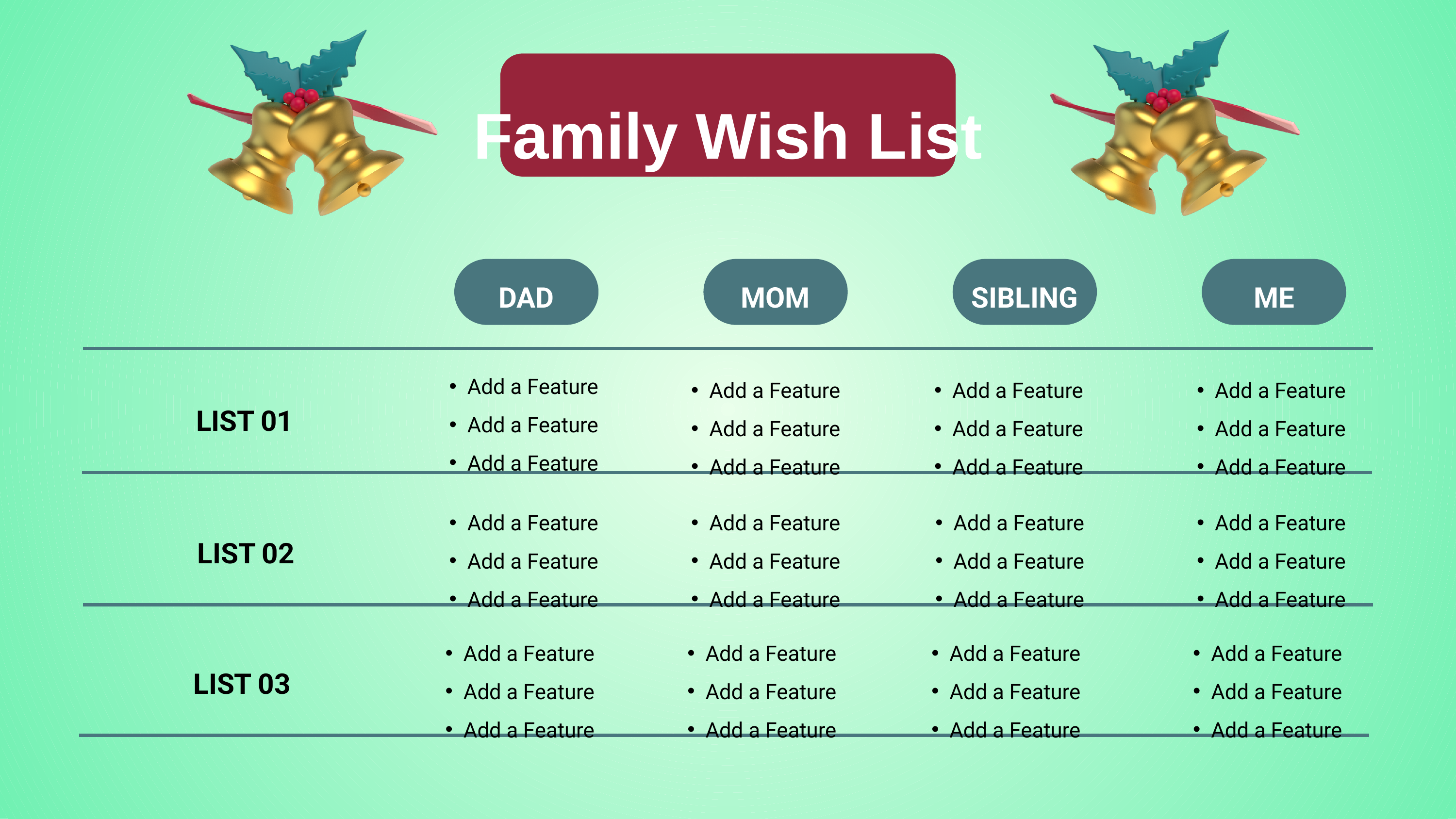

Family Wish List

DAD

MOM

SIBLING

ME
Add a Feature
Add a Feature
Add a Feature
Add a Feature
Add a Feature
Add a Feature
Add a Feature
Add a Feature
Add a Feature
Add a Feature
Add a Feature
Add a Feature
LIST 01
Add a Feature
Add a Feature
Add a Feature
Add a Feature
Add a Feature
Add a Feature
Add a Feature
Add a Feature
Add a Feature
Add a Feature
Add a Feature
Add a Feature
LIST 02
Add a Feature
Add a Feature
Add a Feature
Add a Feature
Add a Feature
Add a Feature
Add a Feature
Add a Feature
Add a Feature
Add a Feature
Add a Feature
Add a Feature
LIST 03